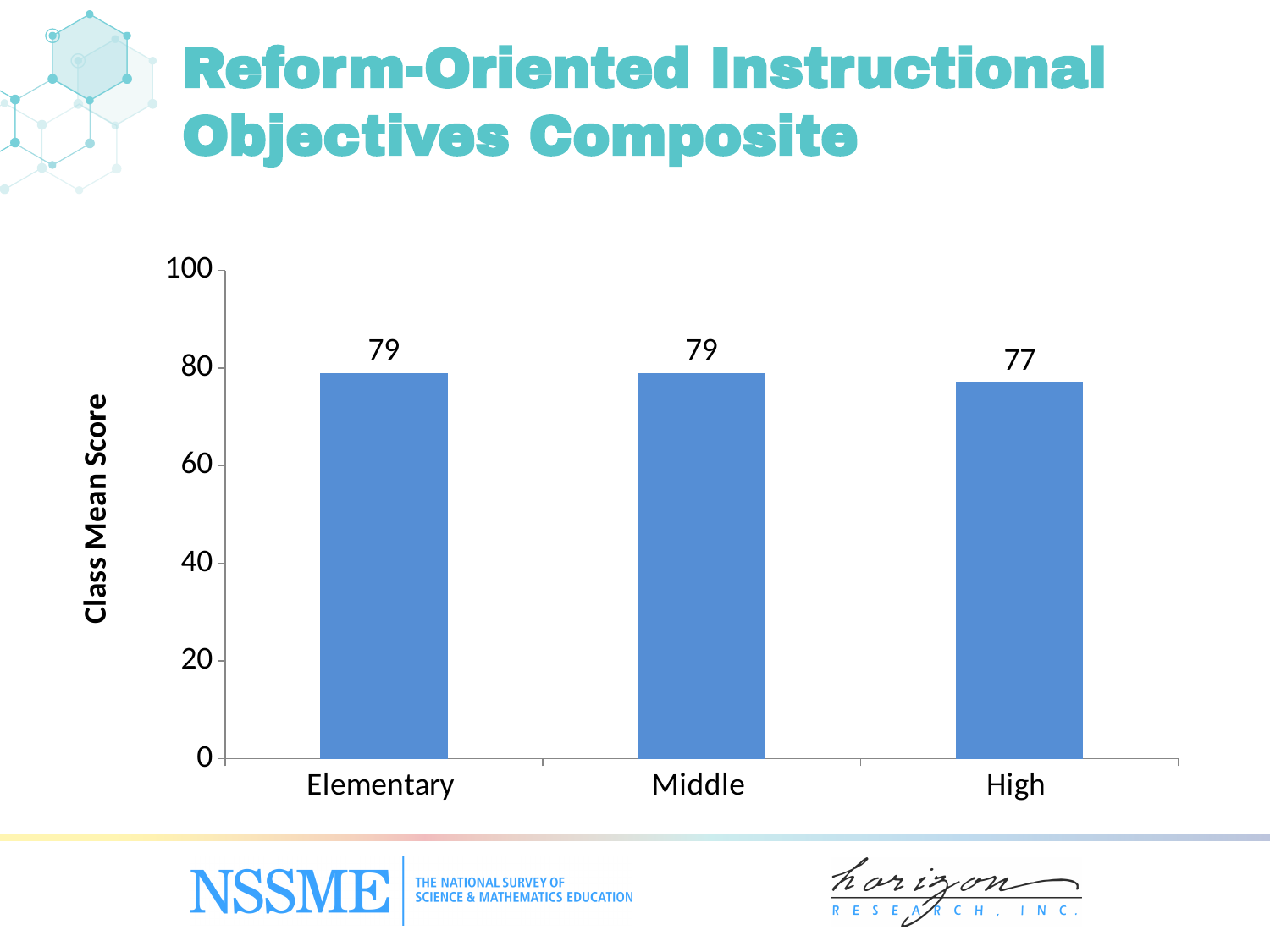

# Reform-Oriented Instructional Objectives Composite

### Chart

| Category | Curriculum |
|---|---|
| Elementary  | 79.0 |
| Middle  | 79.0 |
| High  | 77.0 |